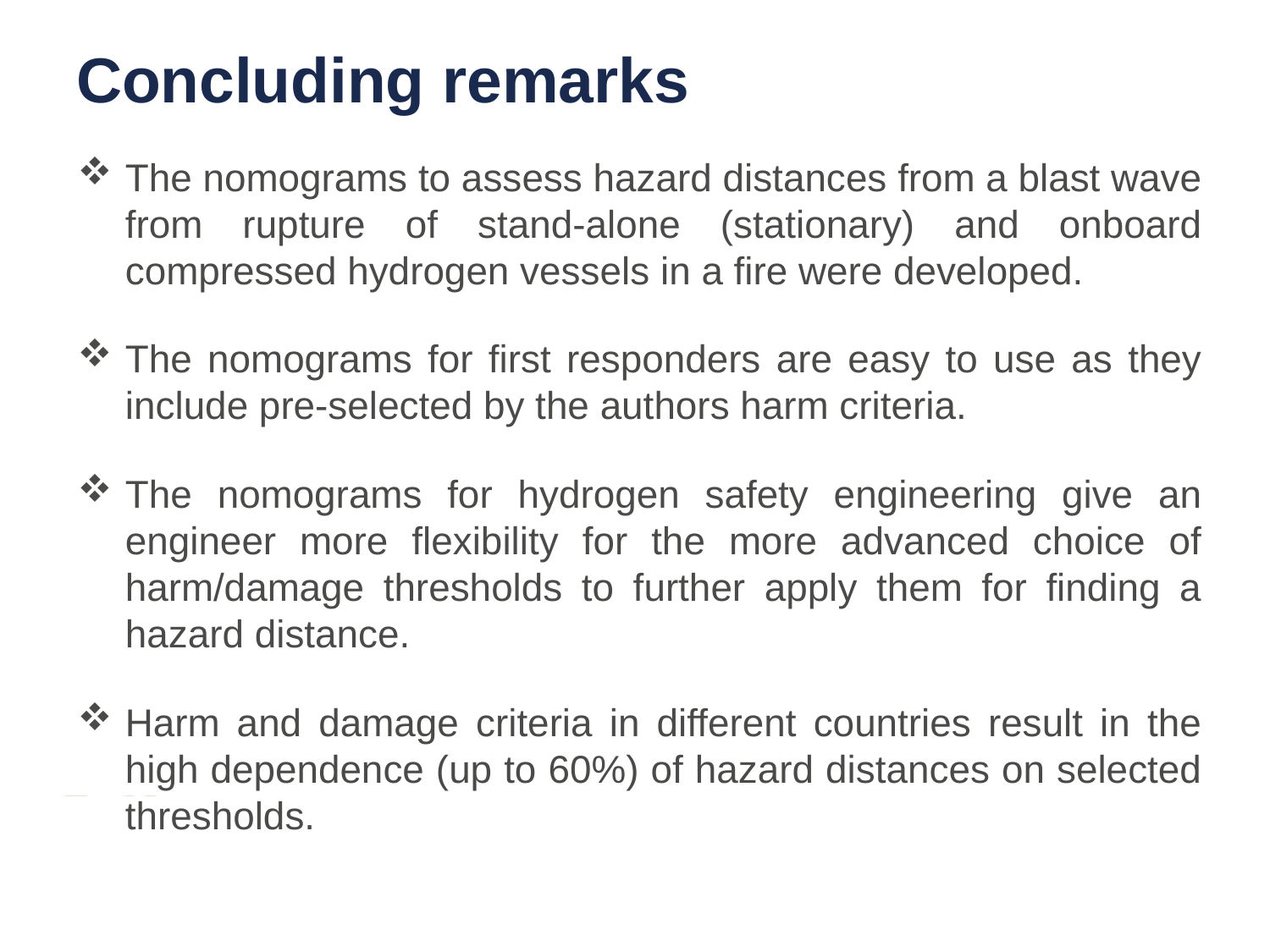

# Concluding remarks
The nomograms to assess hazard distances from a blast wave from rupture of stand-alone (stationary) and onboard compressed hydrogen vessels in a fire were developed.
The nomograms for first responders are easy to use as they include pre-selected by the authors harm criteria.
The nomograms for hydrogen safety engineering give an engineer more flexibility for the more advanced choice of harm/damage thresholds to further apply them for finding a hazard distance.
Harm and damage criteria in different countries result in the high dependence (up to 60%) of hazard distances on selected thresholds.